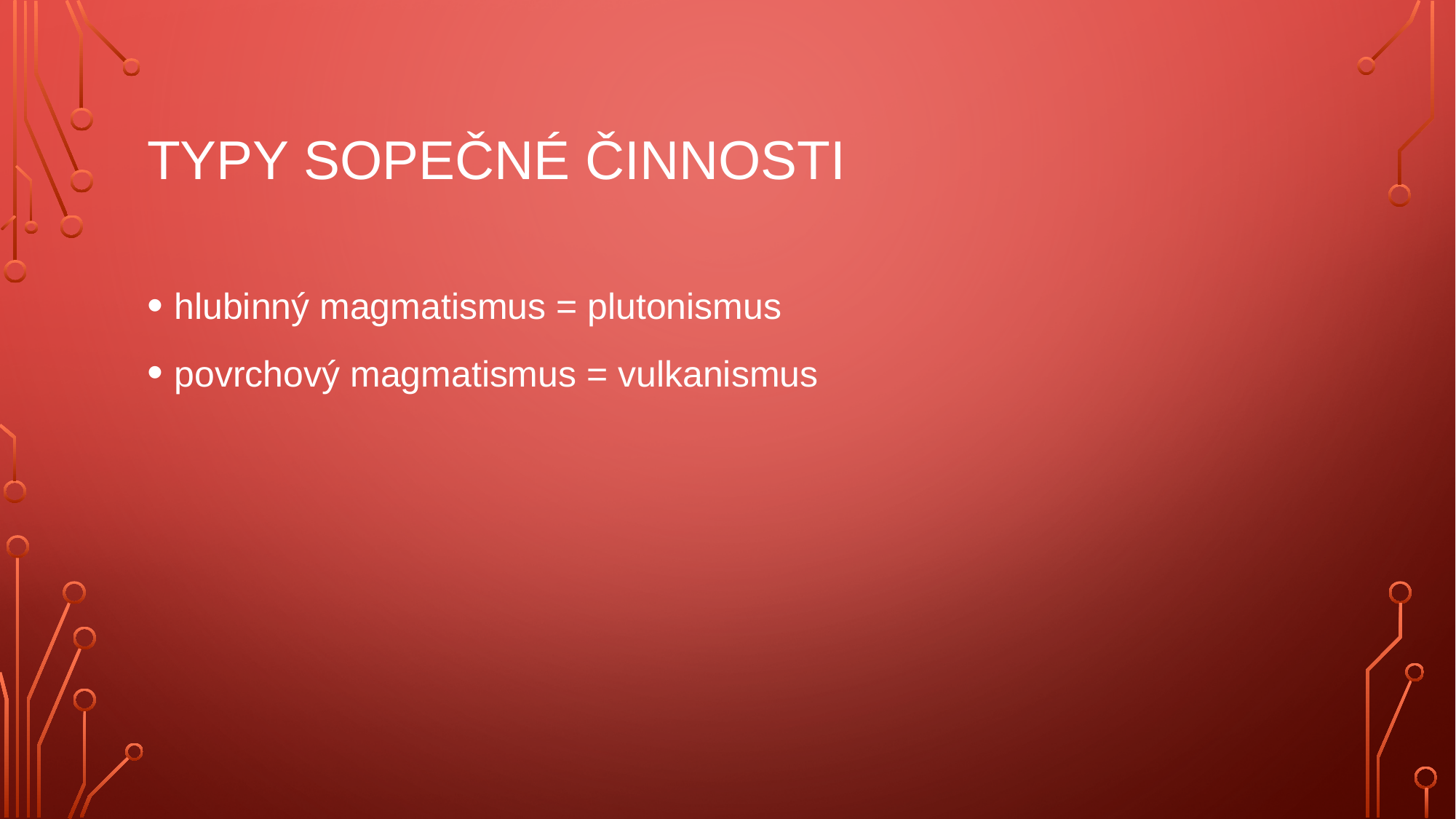

# Typy sopečné činnosti
hlubinný magmatismus = plutonismus
povrchový magmatismus = vulkanismus